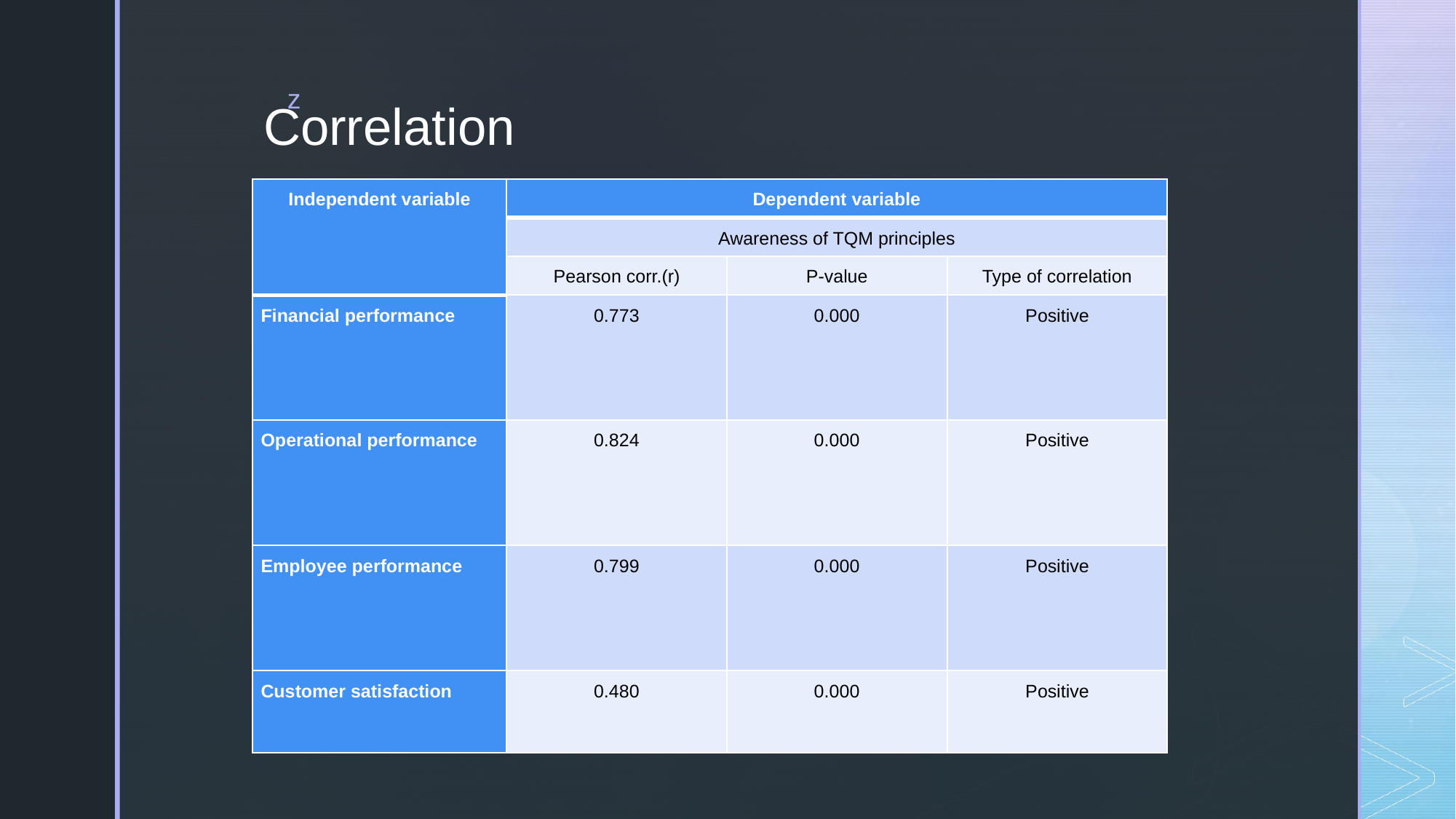

# Correlation
| Independent variable | Dependent variable |  |  |
| --- | --- | --- | --- |
|  | Awareness of TQM principles |  |  |
|  | Pearson corr.(r) | P-value | Type of correlation |
| Financial performance | 0.773 | 0.000 | Positive |
| Operational performance | 0.824 | 0.000 | Positive |
| Employee performance | 0.799 | 0.000 | Positive |
| Customer satisfaction | 0.480 | 0.000 | Positive |